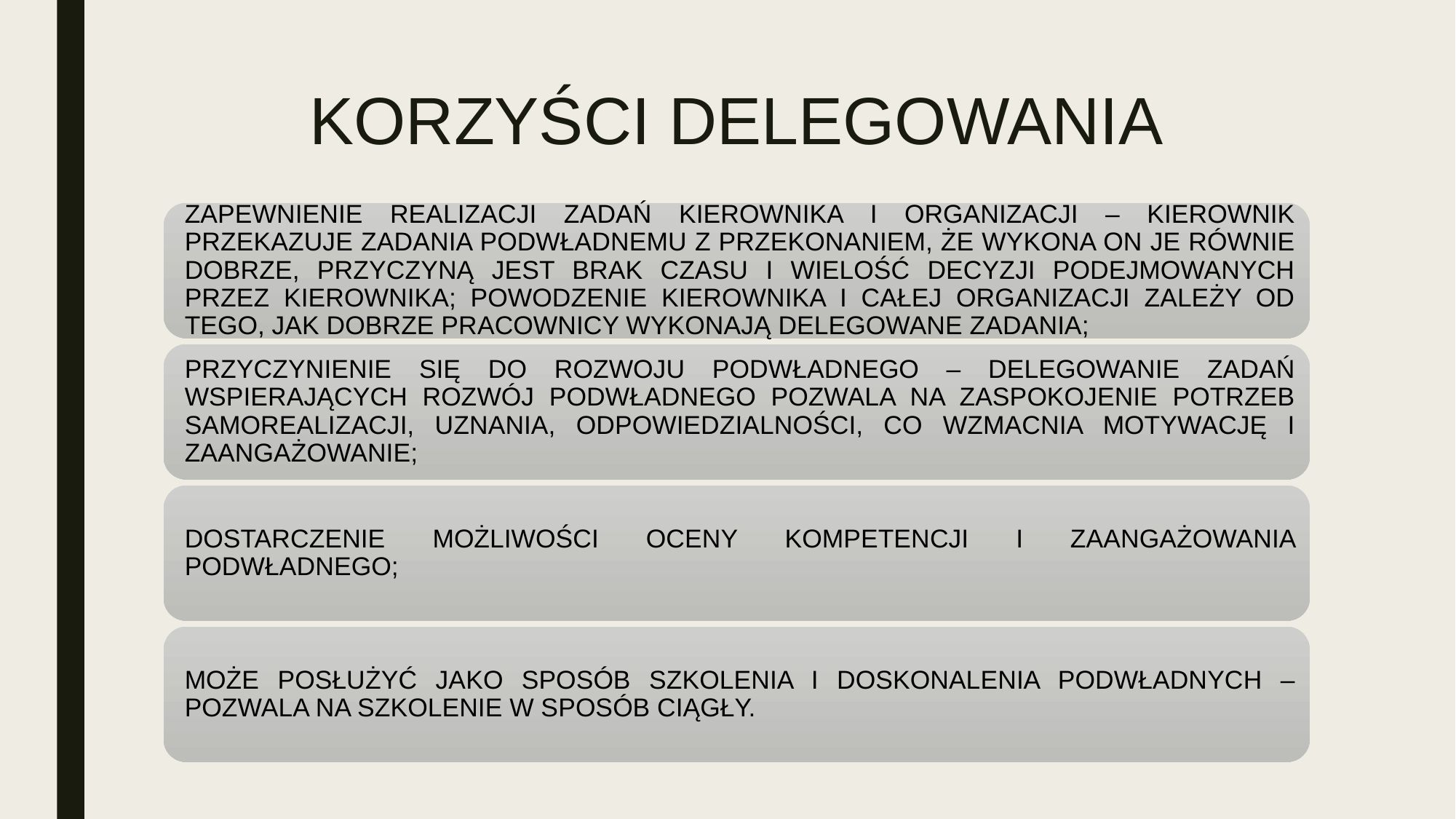

# KORZYŚCI DELEGOWANIA
ZAPEWNIENIE REALIZACJI ZADAŃ KIEROWNIKA I ORGANIZACJI – KIEROWNIK PRZEKAZUJE ZADANIA PODWŁADNEMU Z PRZEKONANIEM, ŻE WYKONA ON JE RÓWNIE DOBRZE, PRZYCZYNĄ JEST BRAK CZASU I WIELOŚĆ DECYZJI PODEJMOWANYCH PRZEZ KIEROWNIKA; POWODZENIE KIEROWNIKA I CAŁEJ ORGANIZACJI ZALEŻY OD TEGO, JAK DOBRZE PRACOWNICY WYKONAJĄ DELEGOWANE ZADANIA;
PRZYCZYNIENIE SIĘ DO ROZWOJU PODWŁADNEGO – DELEGOWANIE ZADAŃ WSPIERAJĄCYCH ROZWÓJ PODWŁADNEGO POZWALA NA ZASPOKOJENIE POTRZEB SAMOREALIZACJI, UZNANIA, ODPOWIEDZIALNOŚCI, CO WZMACNIA MOTYWACJĘ I ZAANGAŻOWANIE;
DOSTARCZENIE MOŻLIWOŚCI OCENY KOMPETENCJI I ZAANGAŻOWANIA PODWŁADNEGO;
MOŻE POSŁUŻYĆ JAKO SPOSÓB SZKOLENIA I DOSKONALENIA PODWŁADNYCH – POZWALA NA SZKOLENIE W SPOSÓB CIĄGŁY.